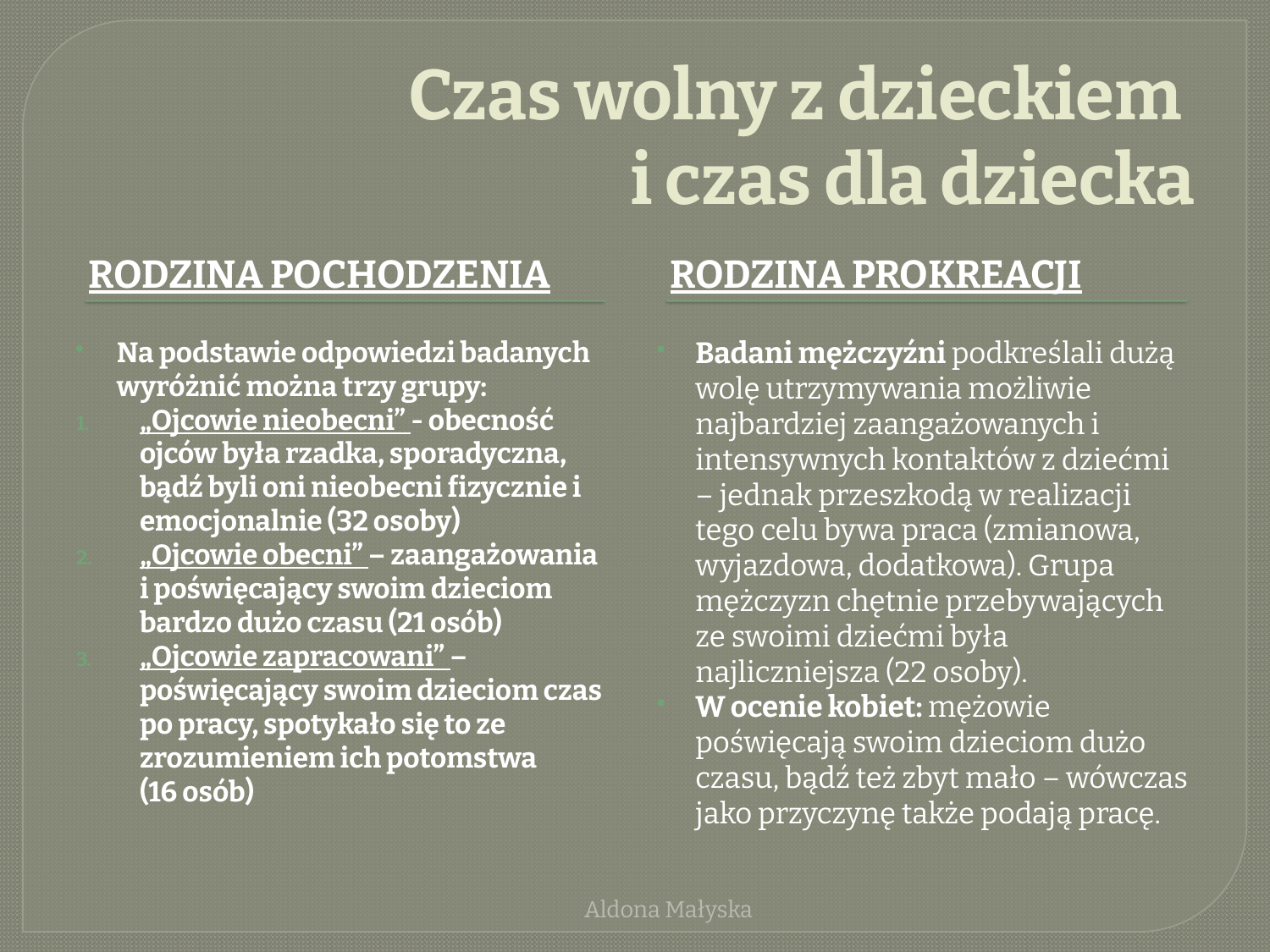

# Czas wolny z dzieckiem i czas dla dziecka
Rodzina pochodzenia
Rodzina prokreacji
Na podstawie odpowiedzi badanych wyróżnić można trzy grupy:
„Ojcowie nieobecni” - obecność ojców była rzadka, sporadyczna, bądź byli oni nieobecni fizycznie i emocjonalnie (32 osoby)
„Ojcowie obecni” – zaangażowania i poświęcający swoim dzieciom bardzo dużo czasu (21 osób)
„Ojcowie zapracowani” – poświęcający swoim dzieciom czas po pracy, spotykało się to ze zrozumieniem ich potomstwa
(16 osób)
Badani mężczyźni podkreślali dużą wolę utrzymywania możliwie najbardziej zaangażowanych i intensywnych kontaktów z dziećmi – jednak przeszkodą w realizacji tego celu bywa praca (zmianowa, wyjazdowa, dodatkowa). Grupa mężczyzn chętnie przebywających ze swoimi dziećmi była najliczniejsza (22 osoby).
W ocenie kobiet: mężowie poświęcają swoim dzieciom dużo czasu, bądź też zbyt mało – wówczas jako przyczynę także podają pracę.

Aldona Małyska